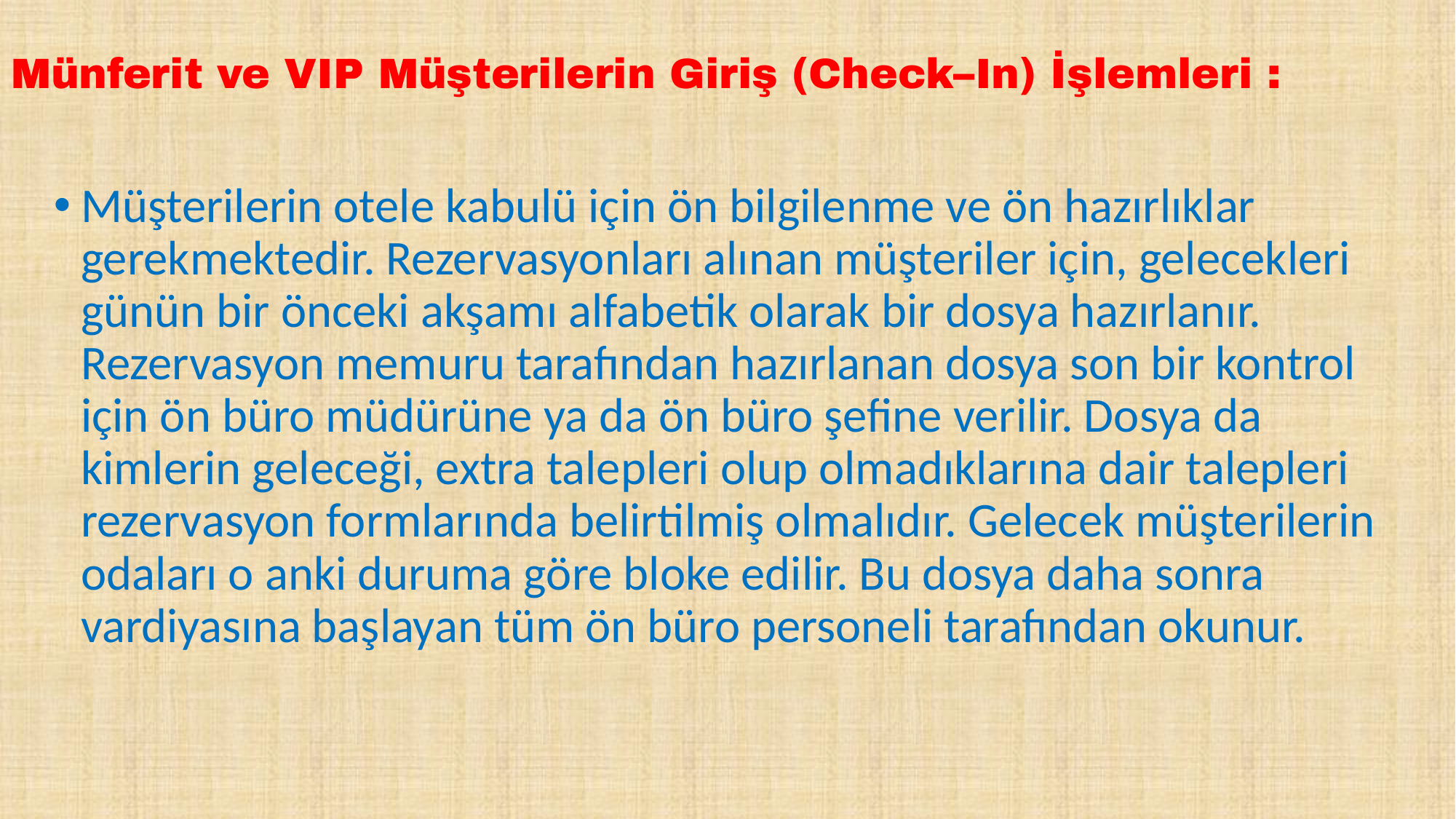

# Münferit ve VIP Müşterilerin Giriş (Check–In) İşlemleri :
Müşterilerin otele kabulü için ön bilgilenme ve ön hazırlıklar gerekmektedir. Rezervasyonları alınan müşteriler için, gelecekleri günün bir önceki akşamı alfabetik olarak bir dosya hazırlanır. Rezervasyon memuru tarafından hazırlanan dosya son bir kontrol için ön büro müdürüne ya da ön büro şefine verilir. Dosya da kimlerin geleceği, extra talepleri olup olmadıklarına dair talepleri rezervasyon formlarında belirtilmiş olmalıdır. Gelecek müşterilerin odaları o anki duruma göre bloke edilir. Bu dosya daha sonra vardiyasına başlayan tüm ön büro personeli tarafından okunur.